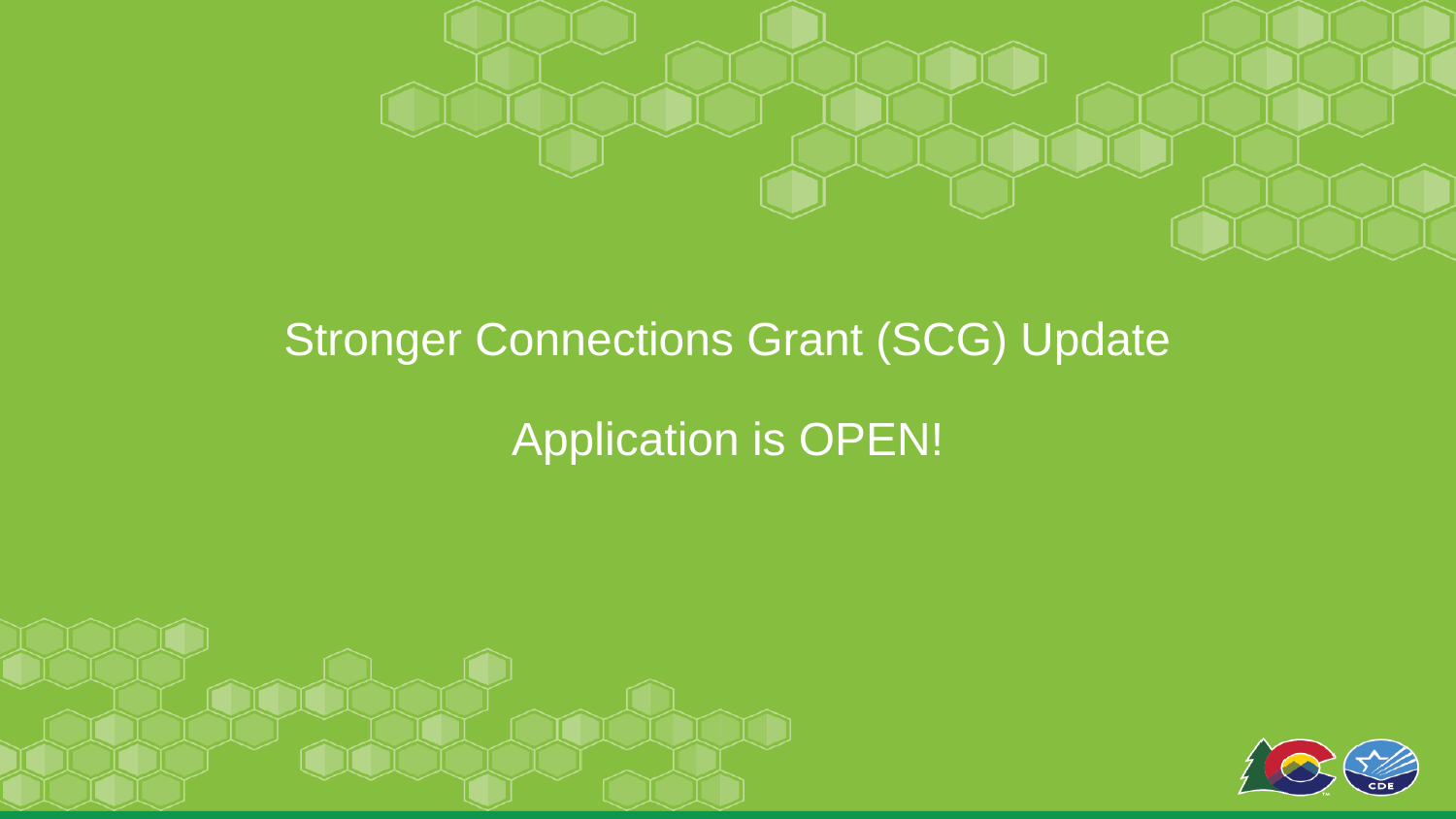

# Stronger Connections Grant (SCG) Update

Application is OPEN!